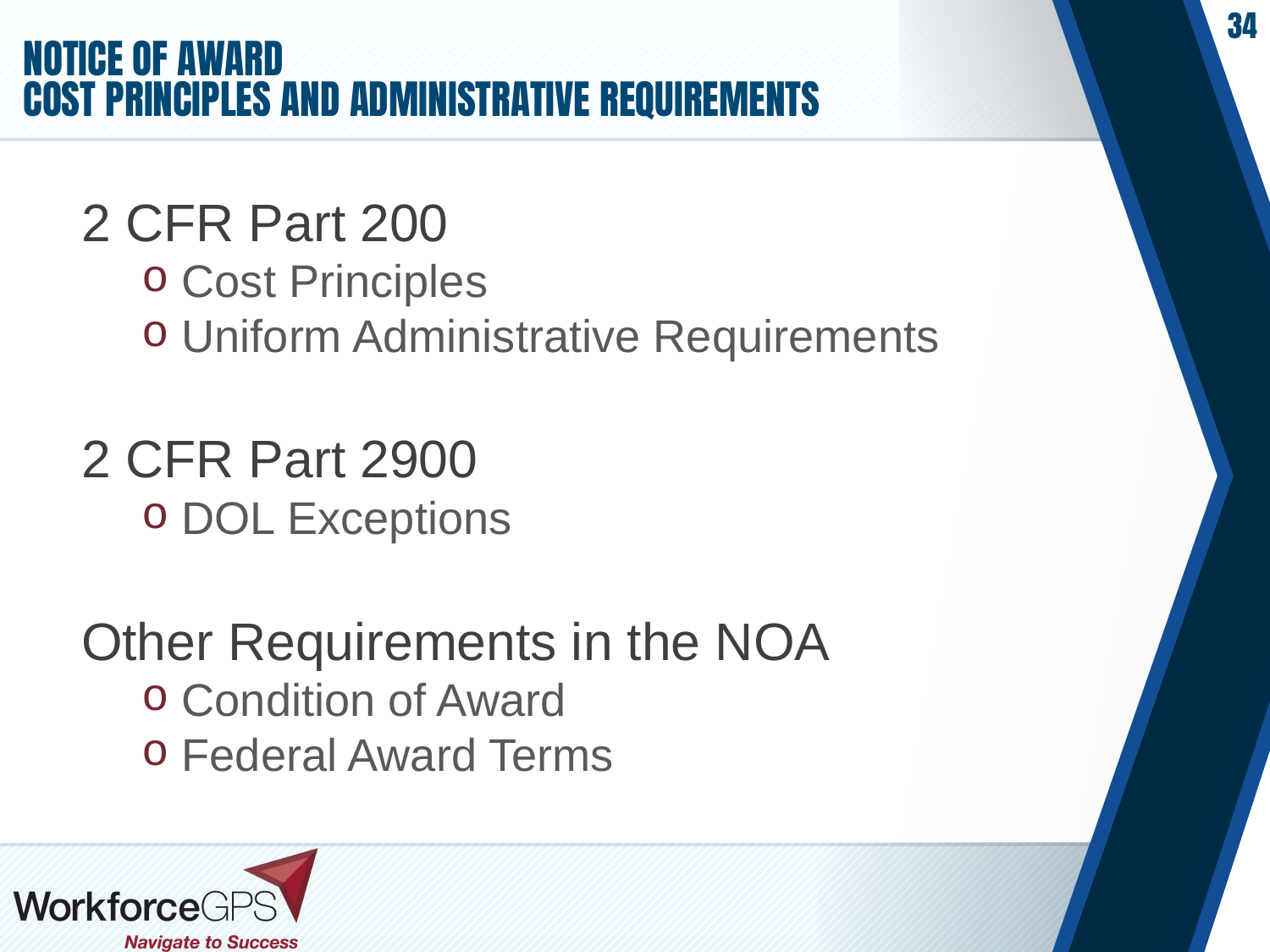

# Notice of Award Cost Principles and Administrative Requirements
2 CFR Part 200
 Cost Principles
 Uniform Administrative Requirements

2 CFR Part 2900
 DOL Exceptions

Other Requirements in the NOA
 Condition of Award
 Federal Award Terms